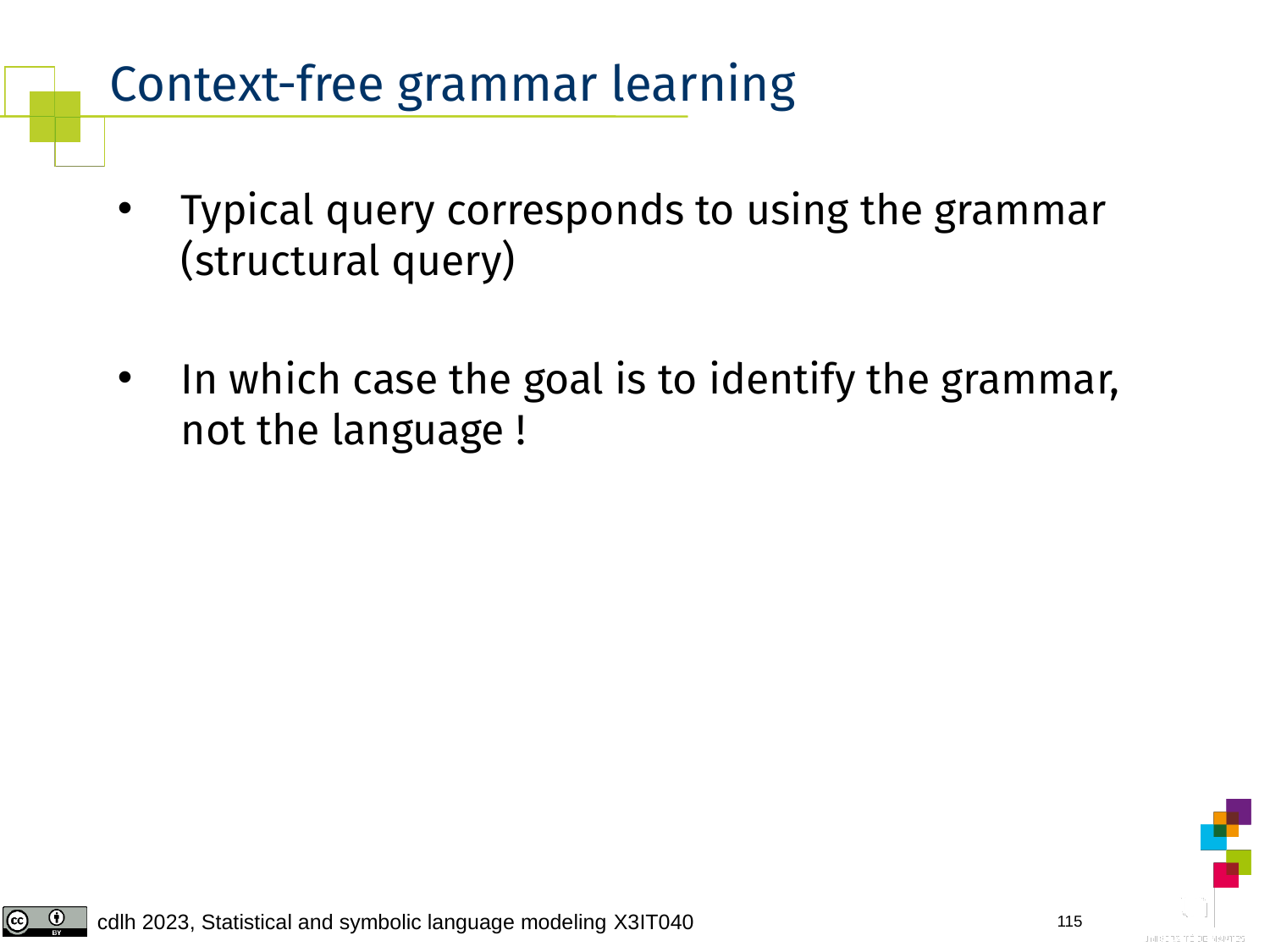

# Context-free grammar learning
Typical query corresponds to using the grammar (structural query)

In which case the goal is to identify the grammar, not the language !
115